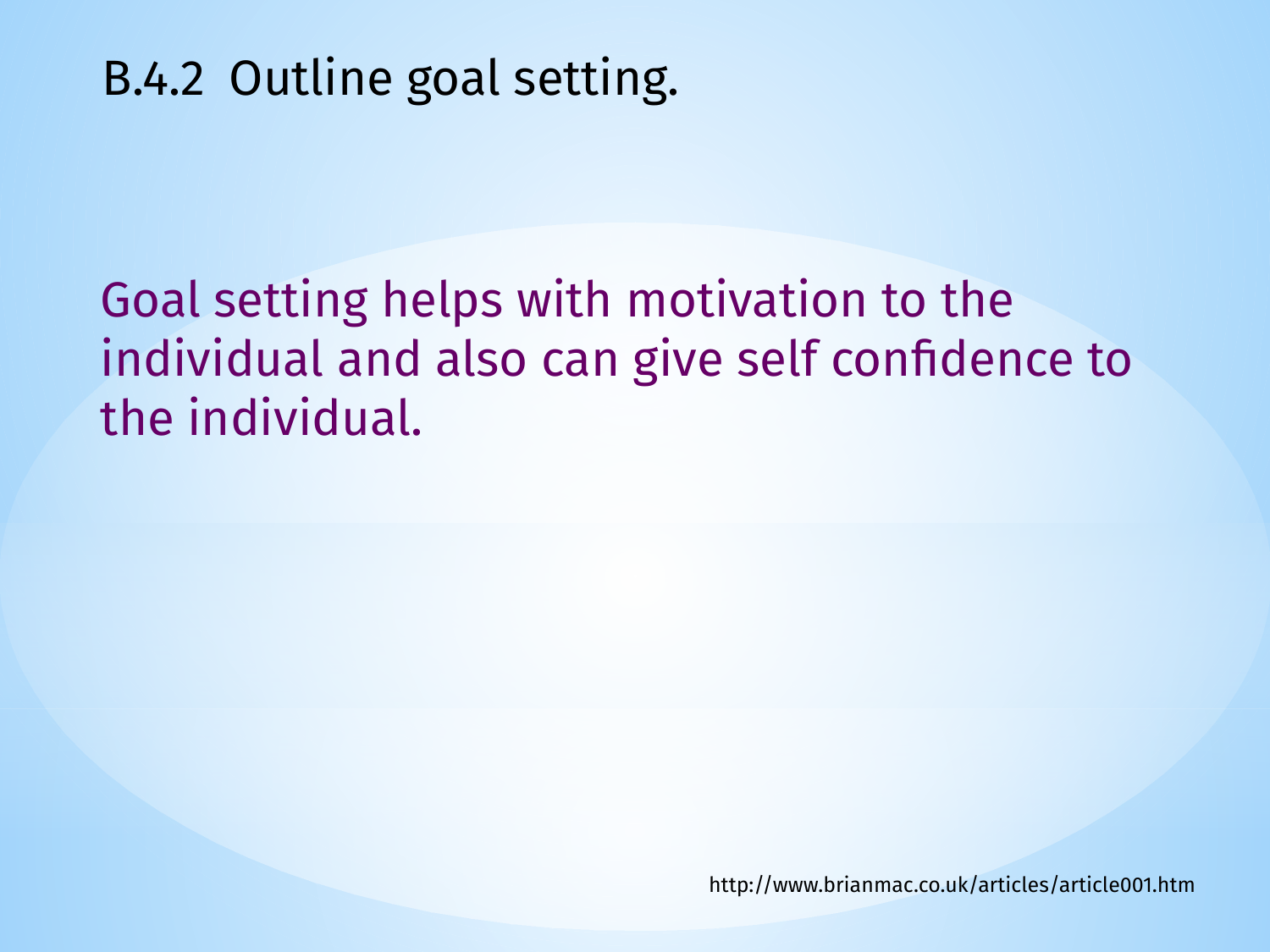

B.4.2 	Outline goal setting.
Goal setting helps with motivation to the individual and also can give self confidence to the individual.

http://www.brianmac.co.uk/articles/article001.htm